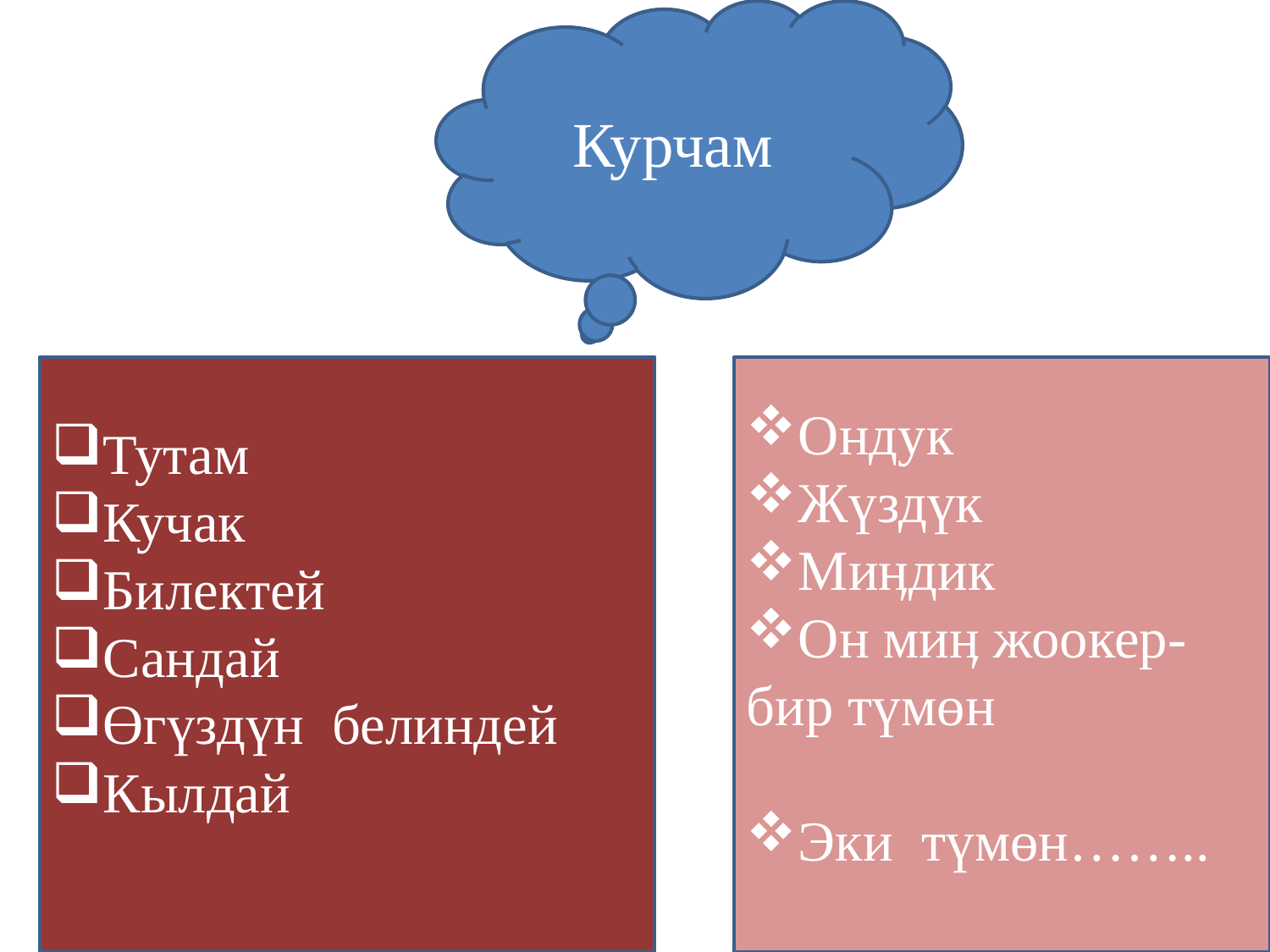

Курчам

Тутам
Кучак
Билектей
Сандай
Өгүздүн  белиндей
Кылдай

Ондук
Жүздүк
Миӊдик
Он миӊ жоокер-бир түмөн

Эки  түмөн……..